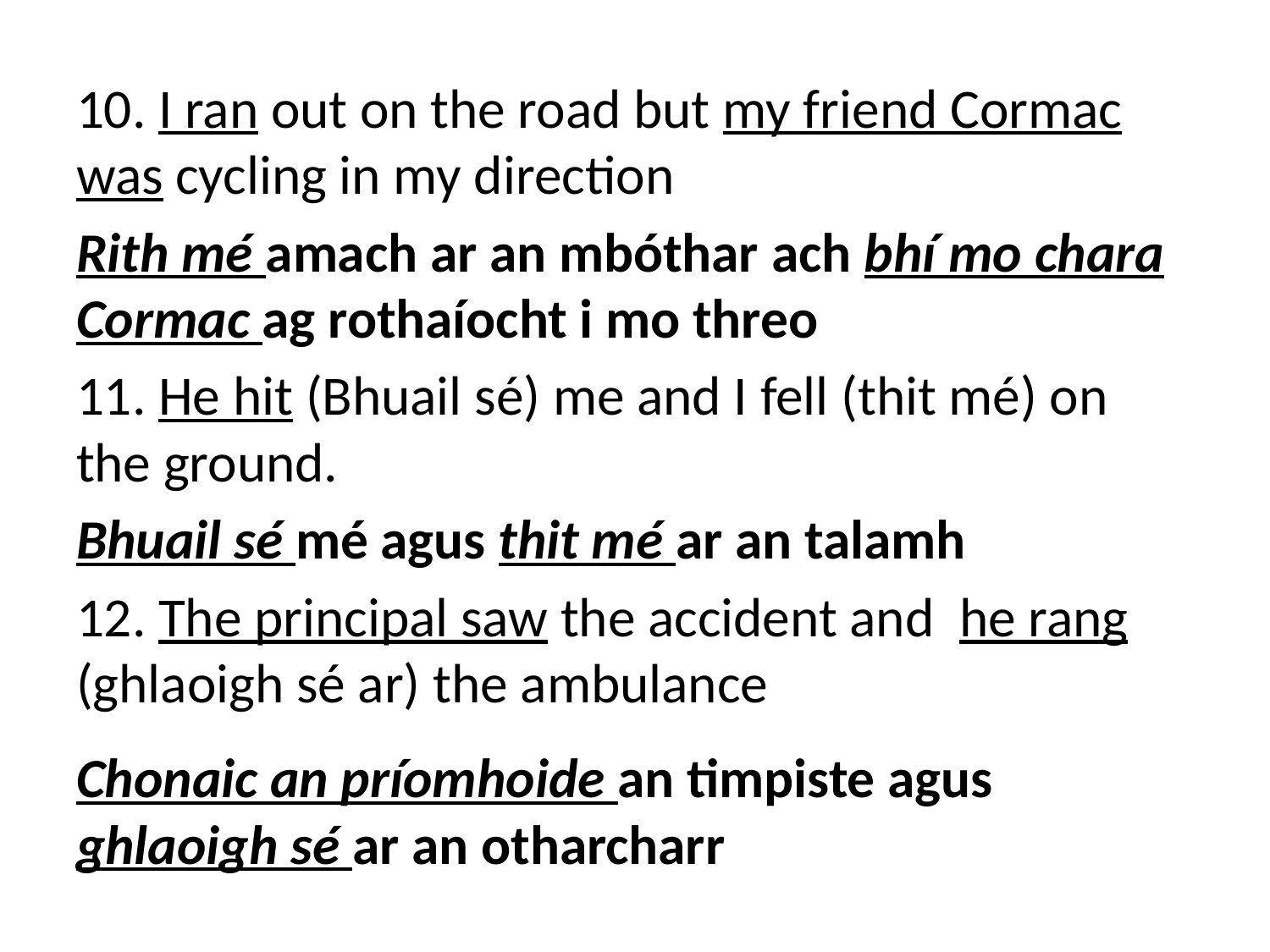

10. I ran out on the road but my friend Cormac was cycling in my direction
Rith mé amach ar an mbóthar ach bhí mo chara Cormac ag rothaíocht i mo threo
11. He hit (Bhuail sé) me and I fell (thit mé) on the ground.
Bhuail sé mé agus thit mé ar an talamh
12. The principal saw the accident and  he rang (ghlaoigh sé ar) the ambulance
Chonaic an príomhoide an timpiste agus ghlaoigh sé ar an otharcharr